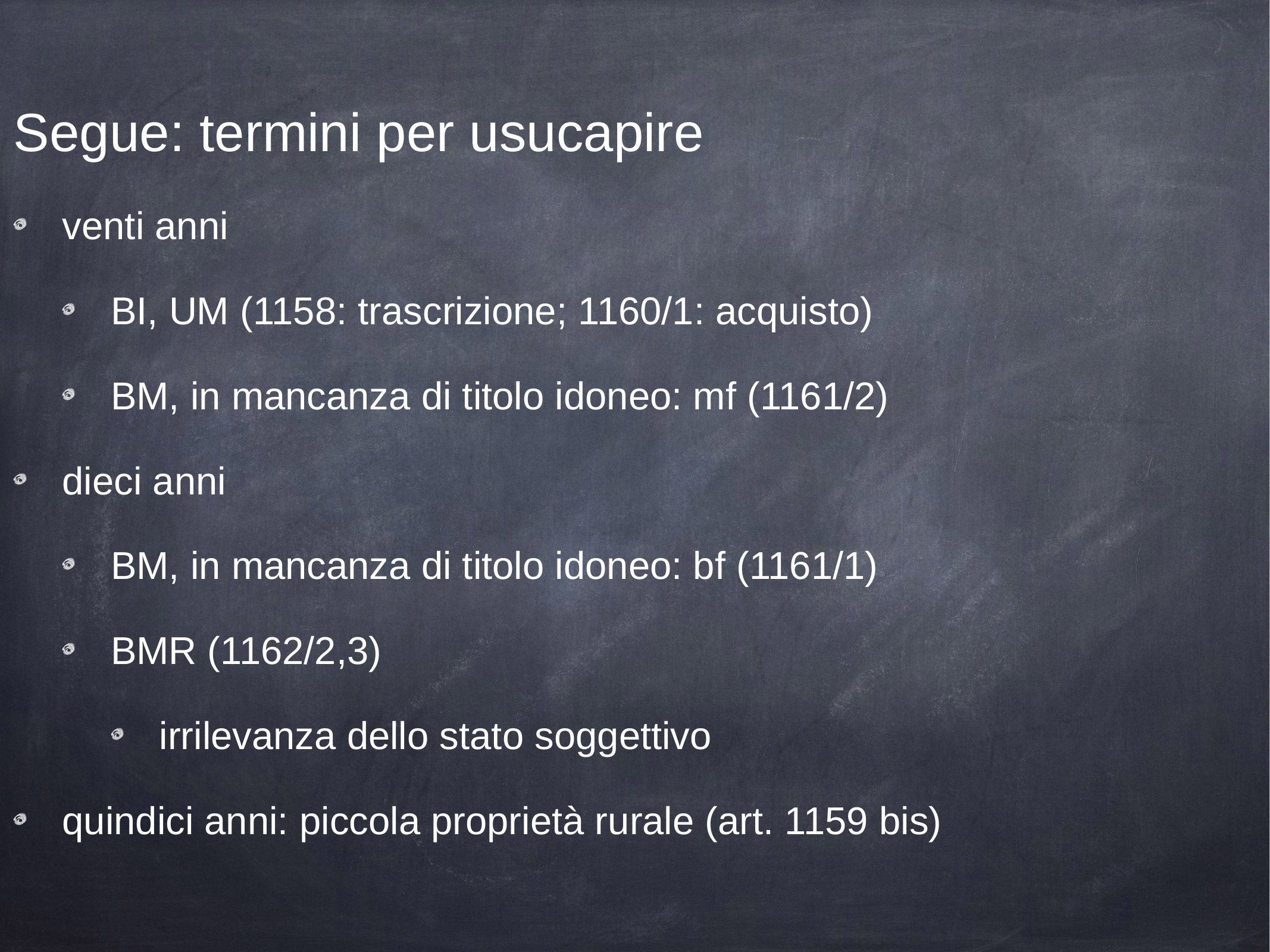

Segue: termini per usucapire
venti anni
BI, UM (1158: trascrizione; 1160/1: acquisto)
BM, in mancanza di titolo idoneo: mf (1161/2)
dieci anni
BM, in mancanza di titolo idoneo: bf (1161/1)
BMR (1162/2,3)
irrilevanza dello stato soggettivo
quindici anni: piccola proprietà rurale (art. 1159 bis)